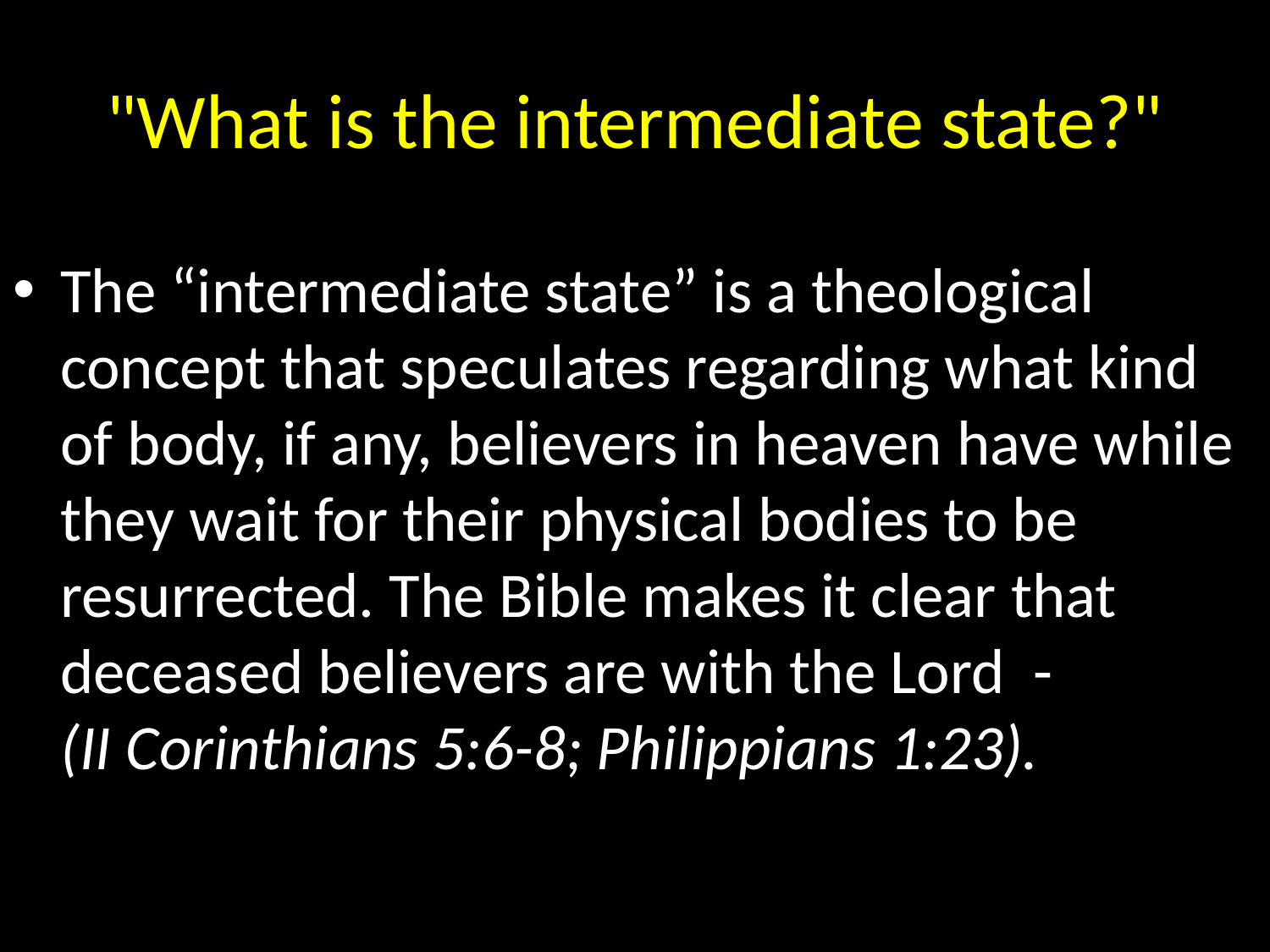

# "What is the intermediate state?"
The “intermediate state” is a theological concept that speculates regarding what kind of body, if any, believers in heaven have while they wait for their physical bodies to be resurrected. The Bible makes it clear that deceased believers are with the Lord  -            (II Corinthians 5:6-8; Philippians 1:23).